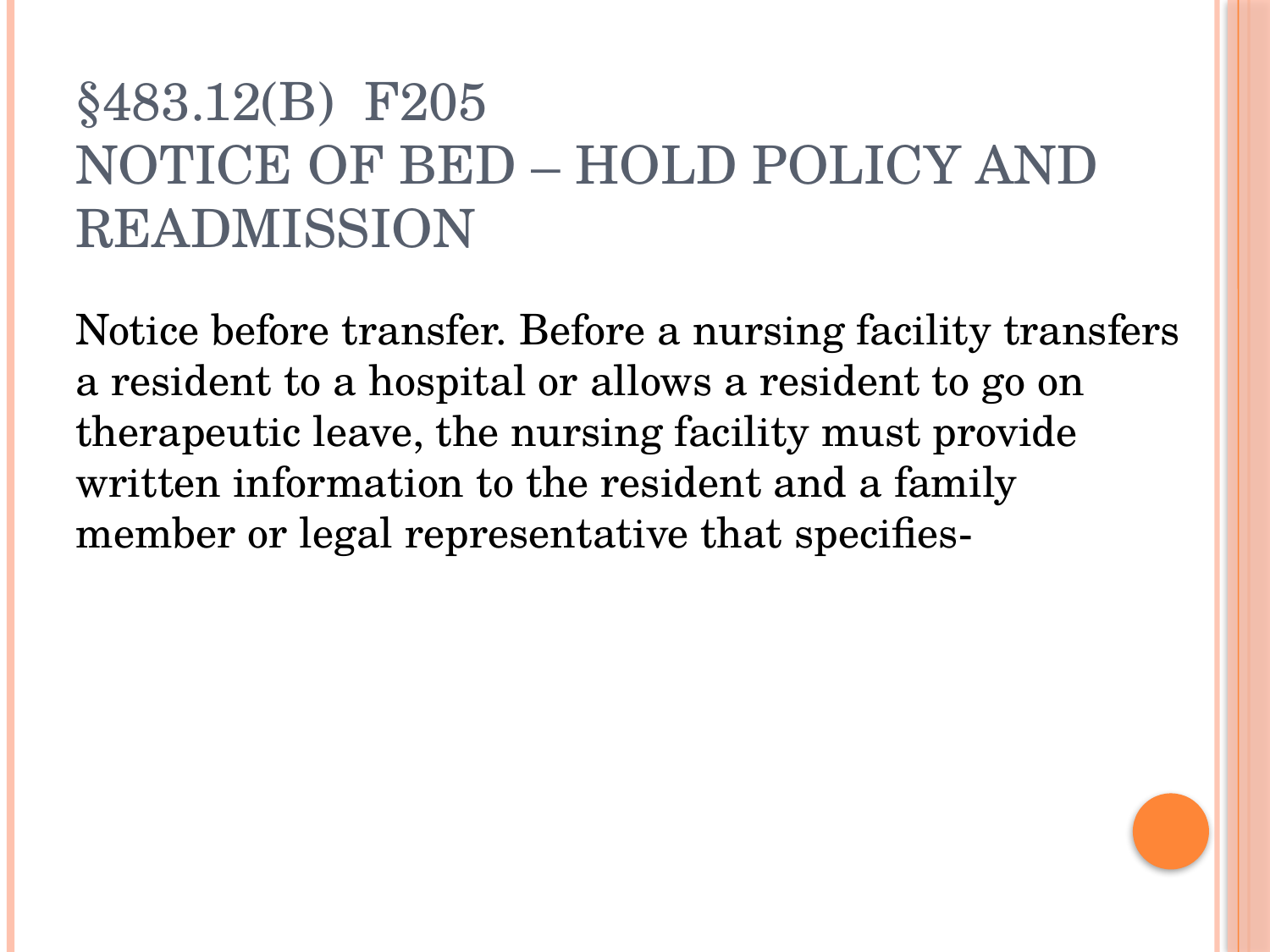

# §483.12(b)  F205 Notice of Bed – Hold Policy and Readmission
Notice before transfer. Before a nursing facility transfers a resident to a hospital or allows a resident to go on therapeutic leave, the nursing facility must provide written information to the resident and a family member or legal representative that specifies-